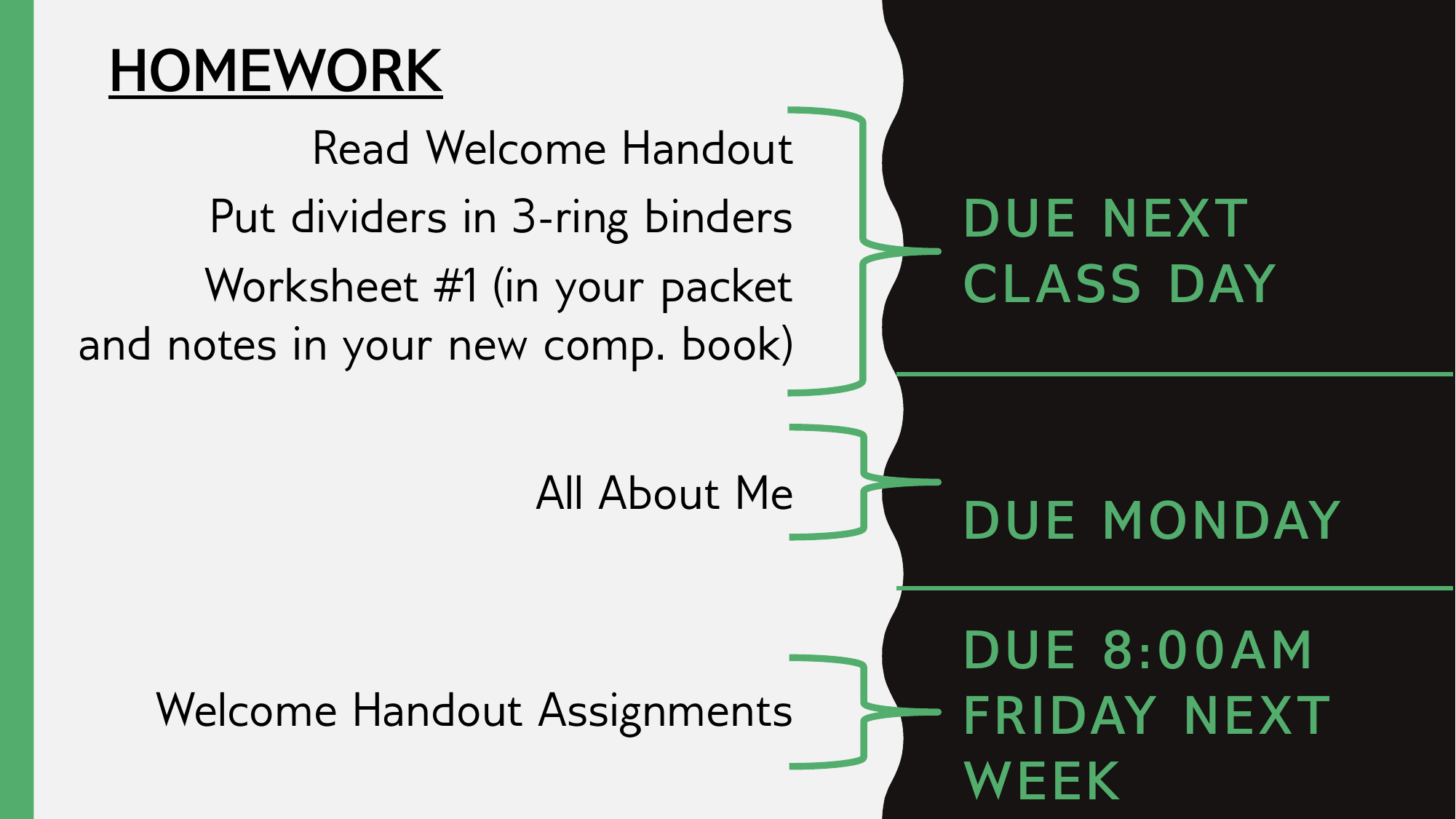

HOMEWORK

Read Welcome Handout
Put dividers in 3-ring binders
Worksheet #1 (in your packet
and notes in your new comp. book)

All About Me

Welcome Handout Assignments
# Due Next Class Day
Due MONDAY

Due 8:00am
FRIDAY next WEEK